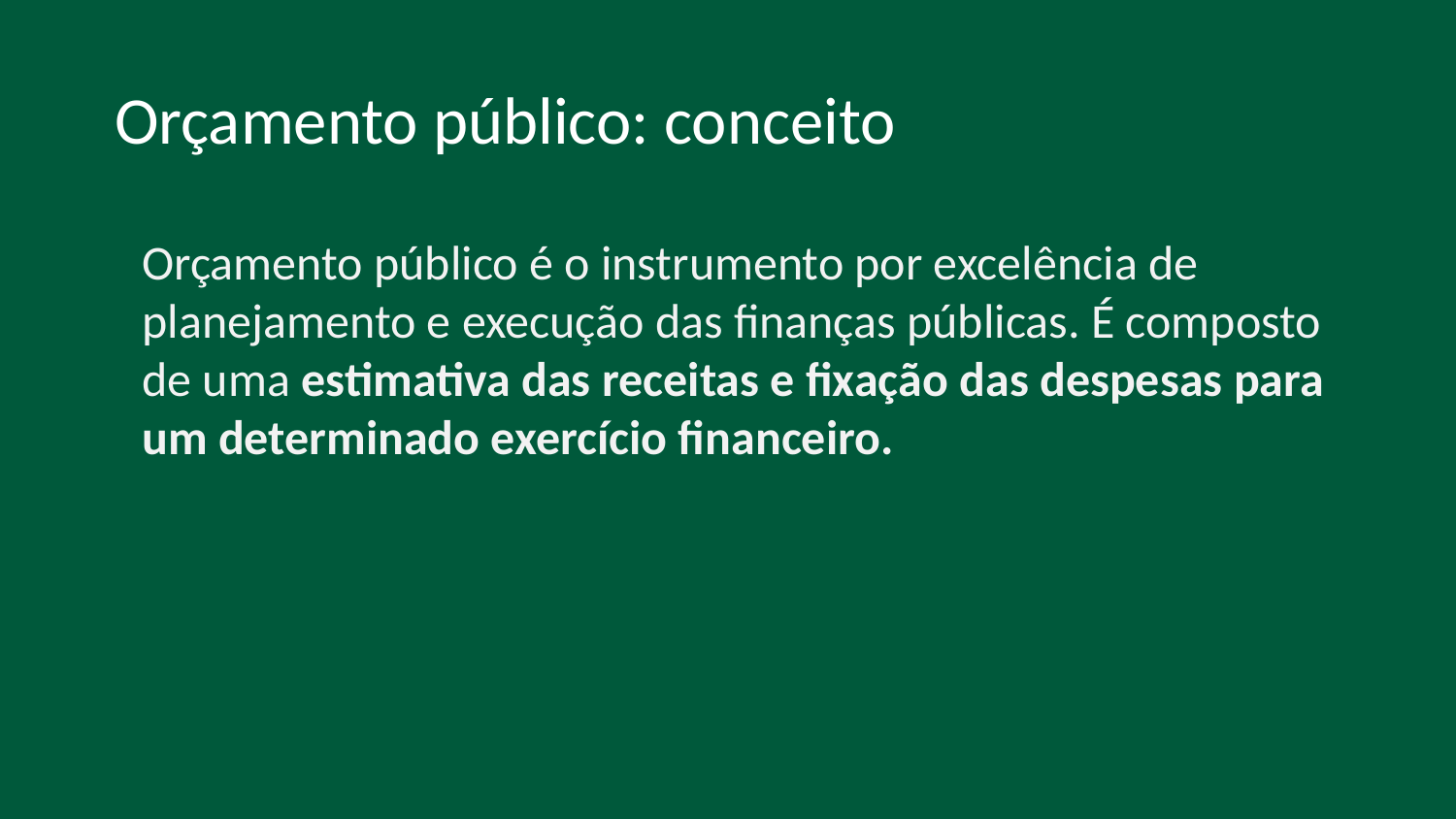

# Orçamento público: conceito
Orçamento público é o instrumento por excelência de planejamento e execução das finanças públicas. É composto de uma estimativa das receitas e fixação das despesas para um determinado exercício financeiro.